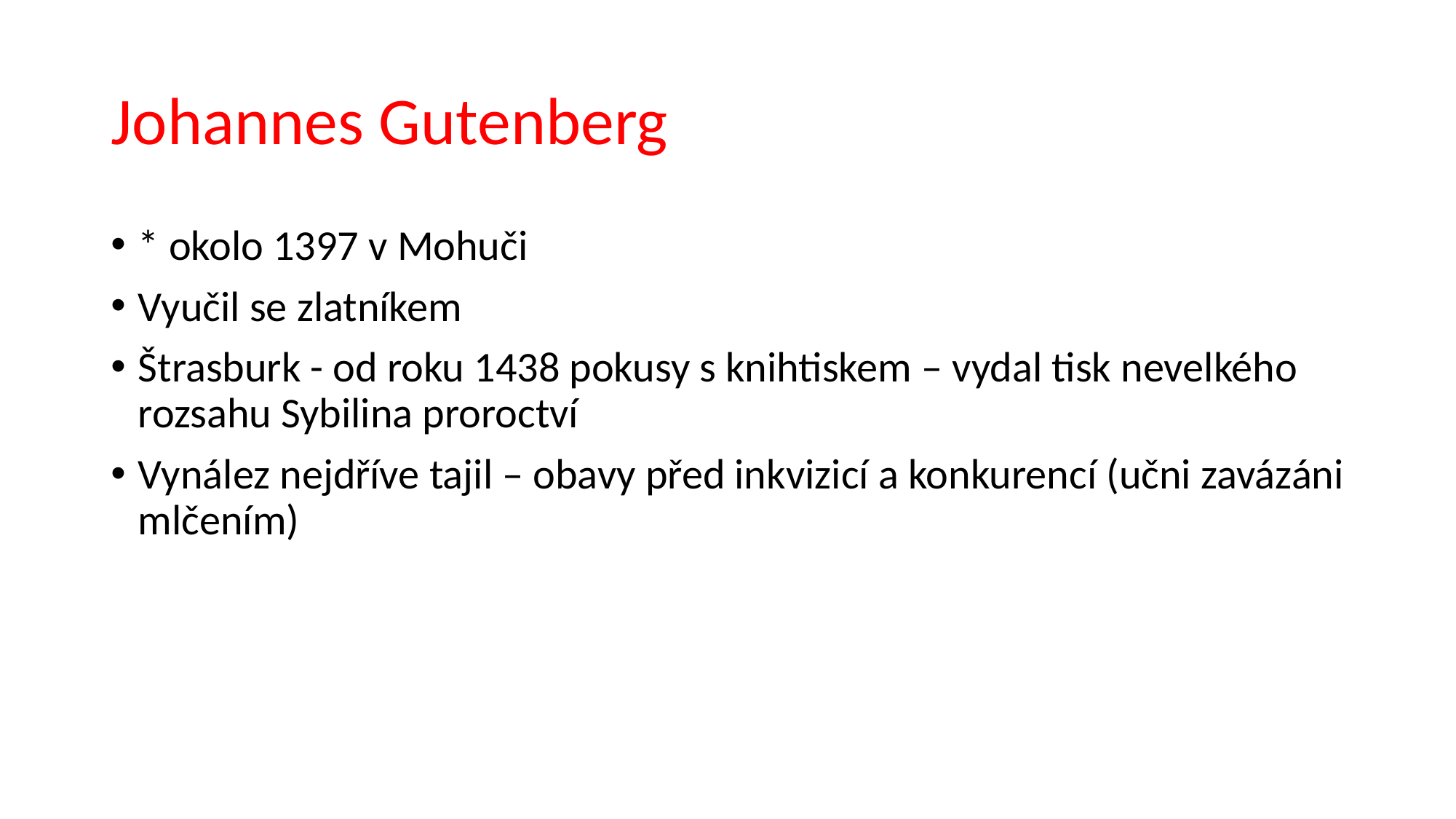

# Johannes Gutenberg
* okolo 1397 v Mohuči
Vyučil se zlatníkem
Štrasburk - od roku 1438 pokusy s knihtiskem – vydal tisk nevelkého rozsahu Sybilina proroctví
Vynález nejdříve tajil – obavy před inkvizicí a konkurencí (učni zavázáni mlčením)